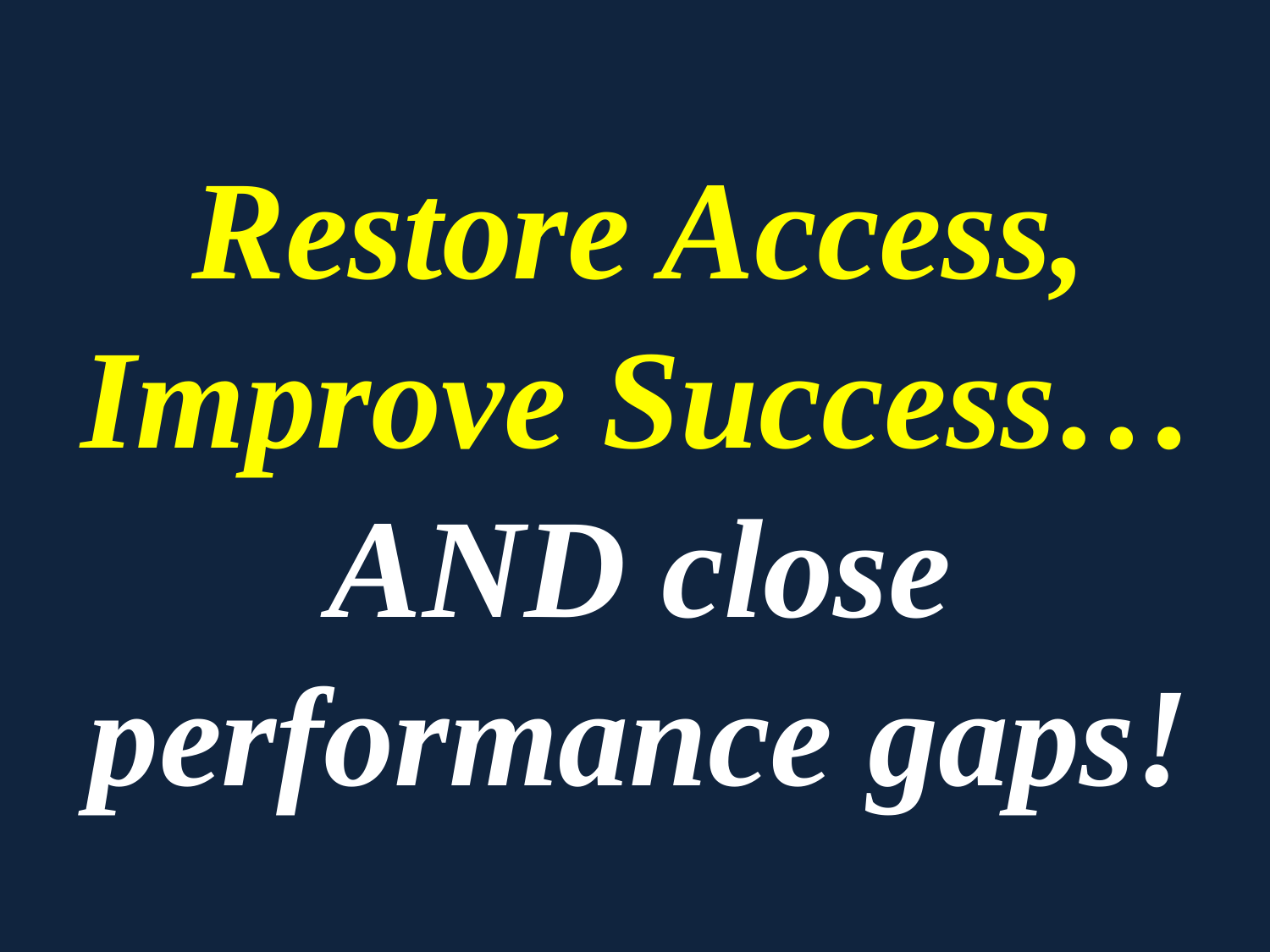

# Restore Access, Improve Success… AND close performance gaps!